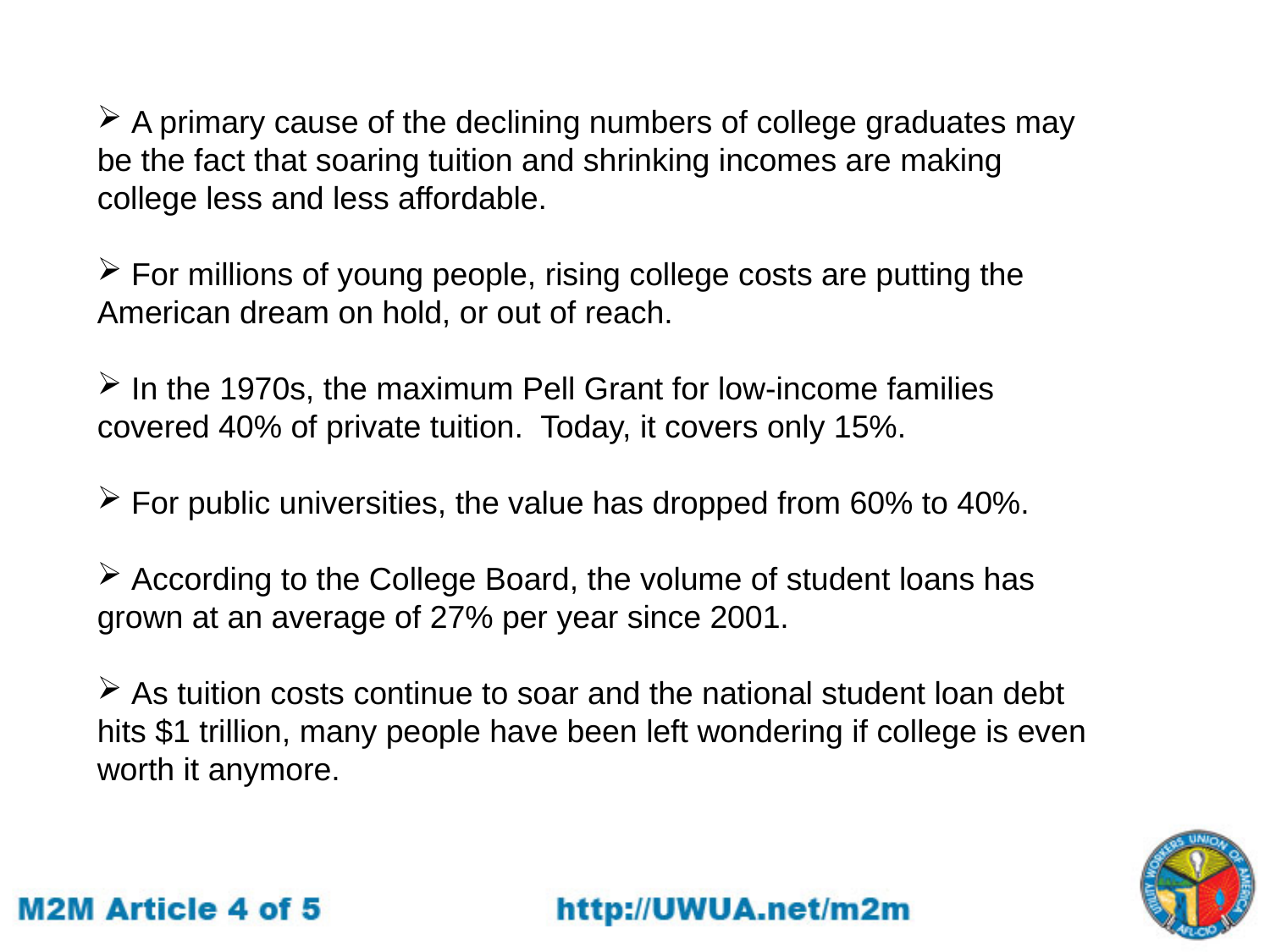

A primary cause of the declining numbers of college graduates may be the fact that soaring tuition and shrinking incomes are making college less and less affordable.

 For millions of young people, rising college costs are putting the American dream on hold, or out of reach.

 In the 1970s, the maximum Pell Grant for low-income families covered 40% of private tuition.  Today, it covers only 15%.

 For public universities, the value has dropped from 60% to 40%.

 According to the College Board, the volume of student loans has grown at an average of 27% per year since 2001.

 As tuition costs continue to soar and the national student loan debt hits $1 trillion, many people have been left wondering if college is even worth it anymore.